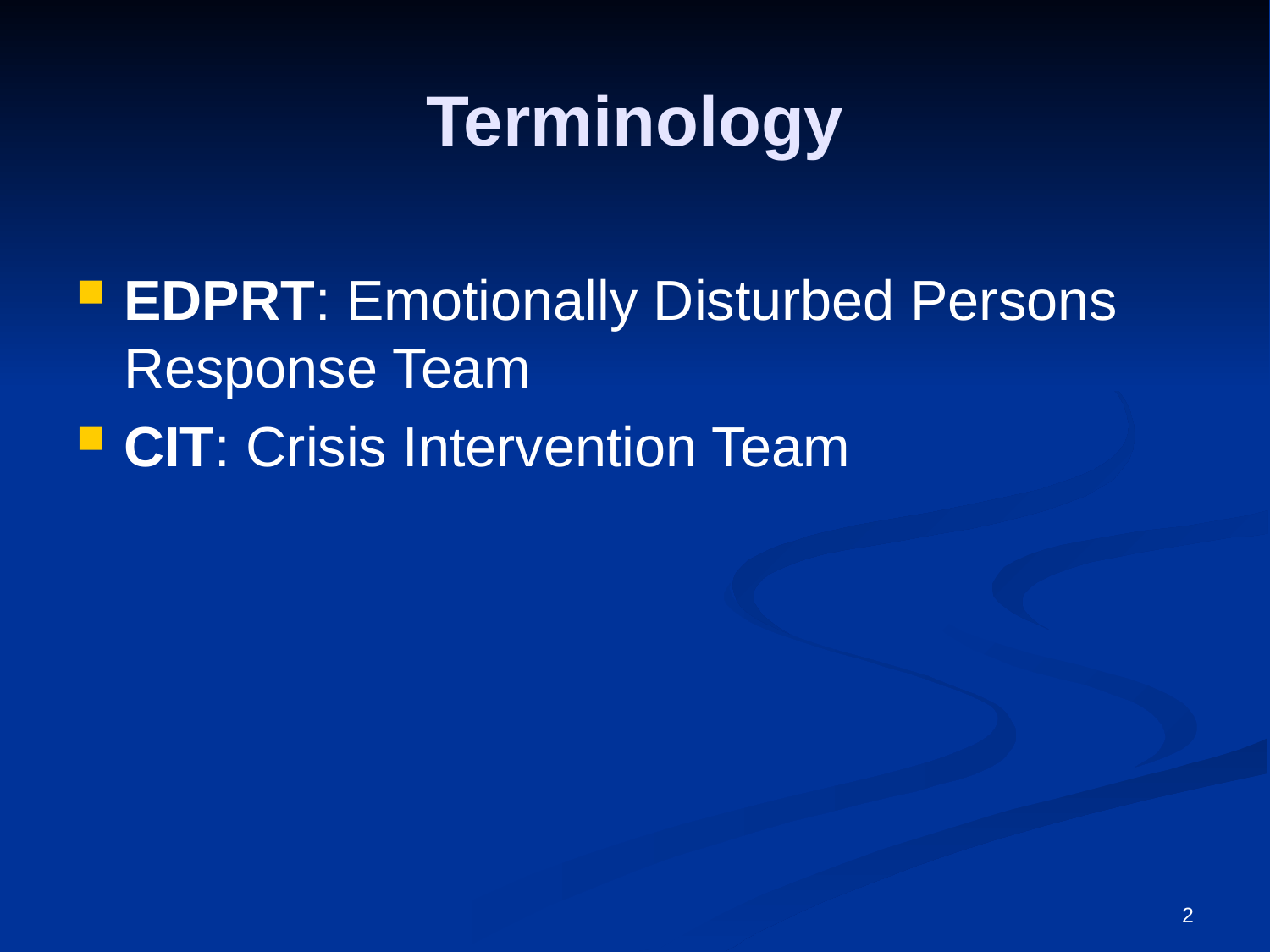

# Terminology
EDPRT: Emotionally Disturbed Persons Response Team
CIT: Crisis Intervention Team

2